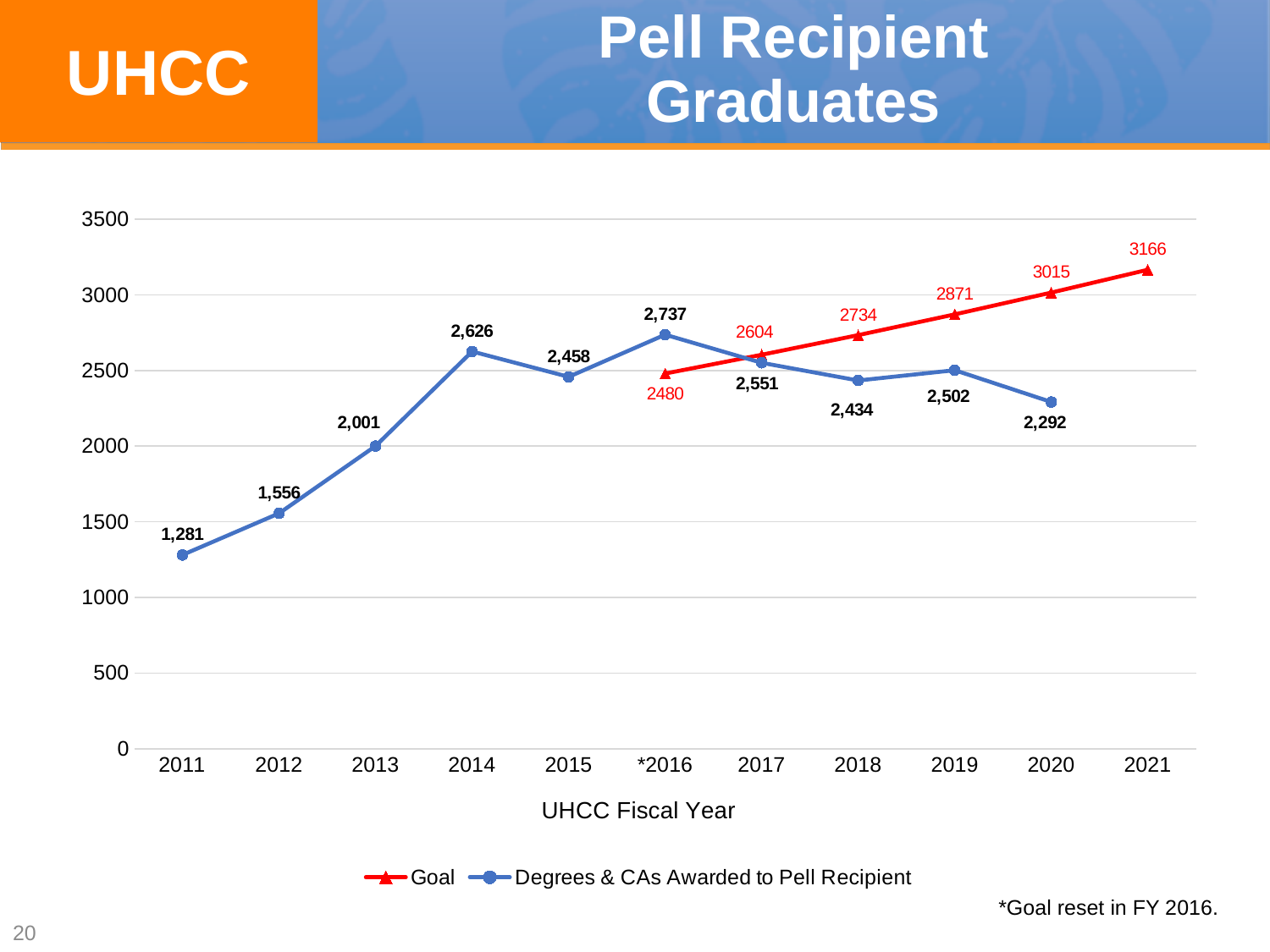

UHCC
# Pell Recipient Graduates

### Chart

| Category | Goal | Degrees & CAs Awarded to Pell Recipient |
|---|---|---|
| 2011 | None | 1281.0 |
| 2012 | None | 1556.0 |
| 2013 | None | 2001.0 |
| 2014 | None | 2626.0 |
| 2015 | None | 2458.0 |
| *2016 | 2480.0 | 2737.0 |
| 2017 | 2604.0 | 2551.0 |
| 2018 | 2734.0 | 2434.0 |
| 2019 | 2871.0 | 2502.0 |
| 2020 | 3015.0 | 2292.0 |
| 2021 | 3166.0 | None |
*Goal reset in FY 2016.
20